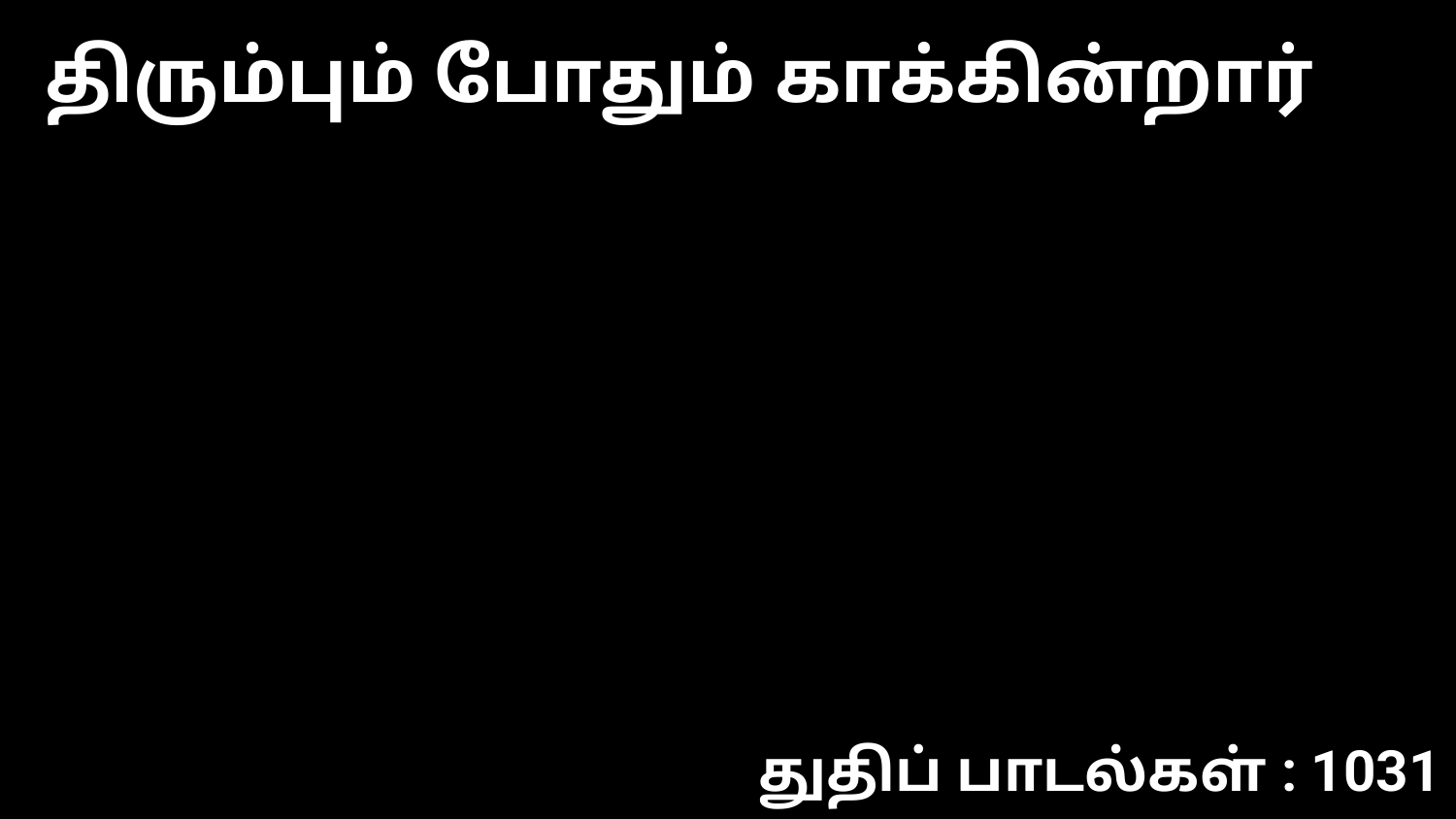

திரும்பும் போதும் காக்கின்றார்
துதிப் பாடல்கள் : 1031